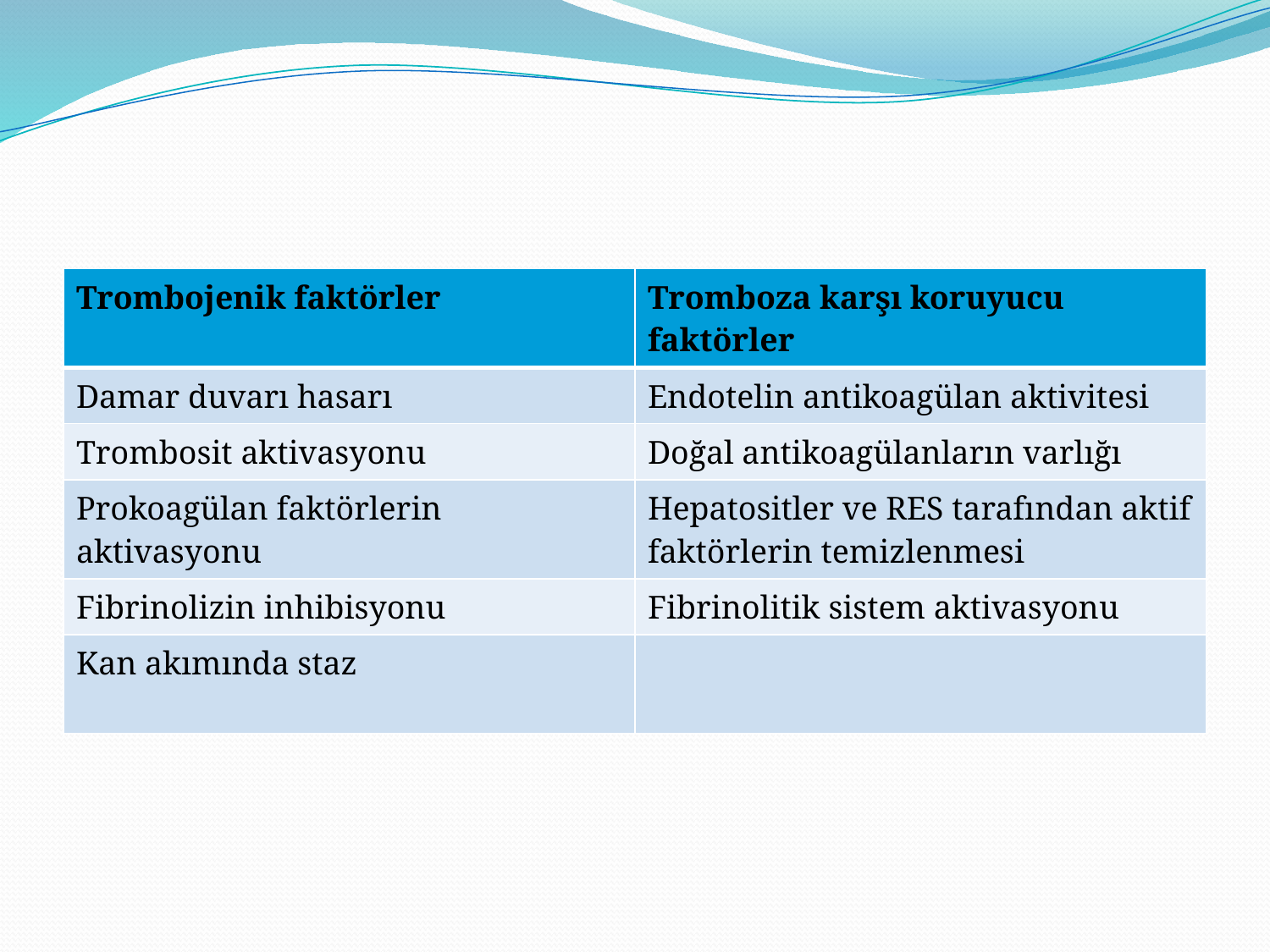

#
| Trombojenik faktörler | Tromboza karşı koruyucu faktörler |
| --- | --- |
| Damar duvarı hasarı | Endotelin antikoagülan aktivitesi |
| Trombosit aktivasyonu | Doğal antikoagülanların varlığı |
| Prokoagülan faktörlerin aktivasyonu | Hepatositler ve RES tarafından aktif faktörlerin temizlenmesi |
| Fibrinolizin inhibisyonu | Fibrinolitik sistem aktivasyonu |
| Kan akımında staz |  |